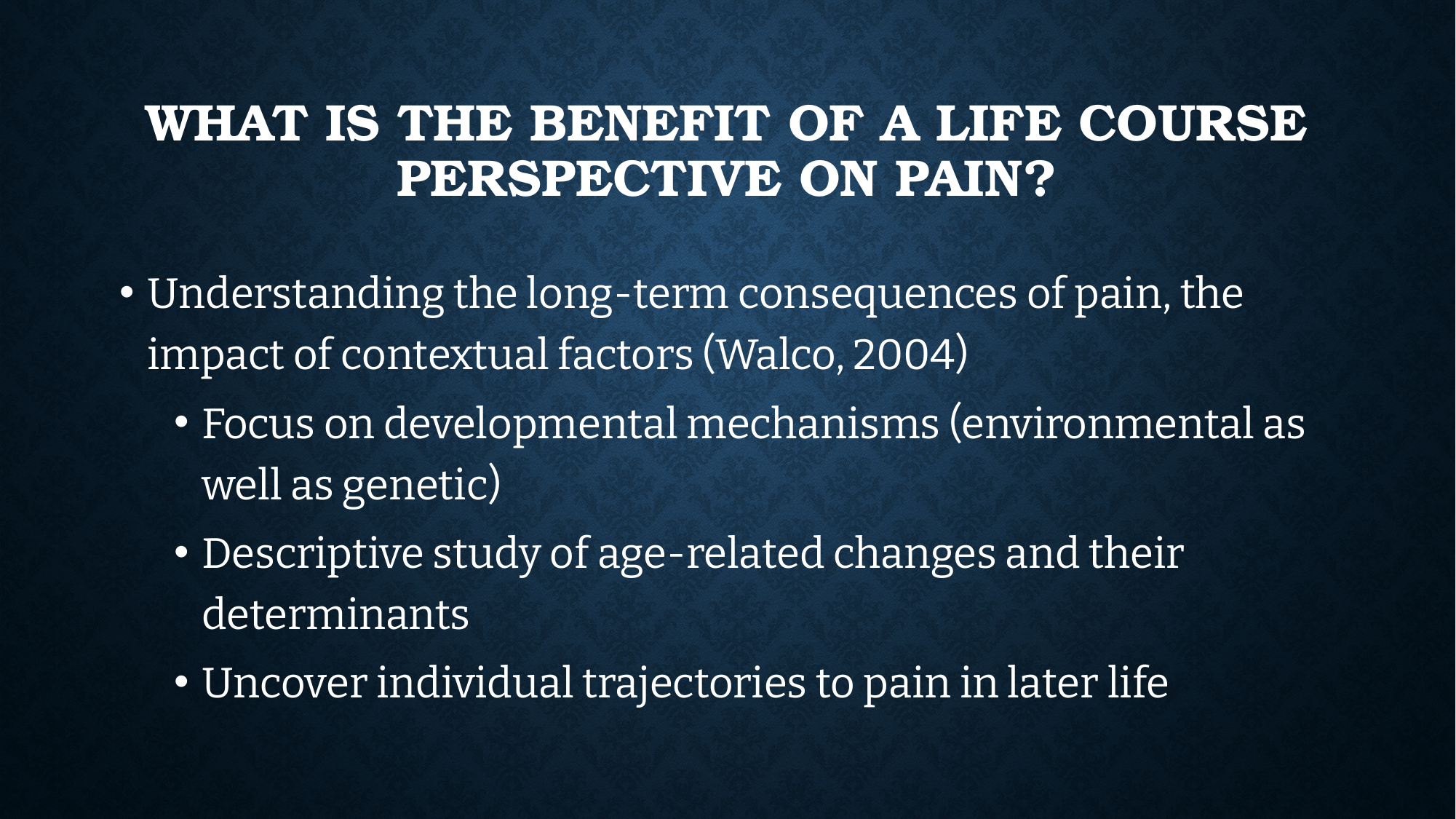

# What is the benefit of a life course perspective on pain?
Understanding the long-term consequences of pain, the impact of contextual factors (Walco, 2004)
Focus on developmental mechanisms (environmental as well as genetic)
Descriptive study of age-related changes and their determinants
Uncover individual trajectories to pain in later life